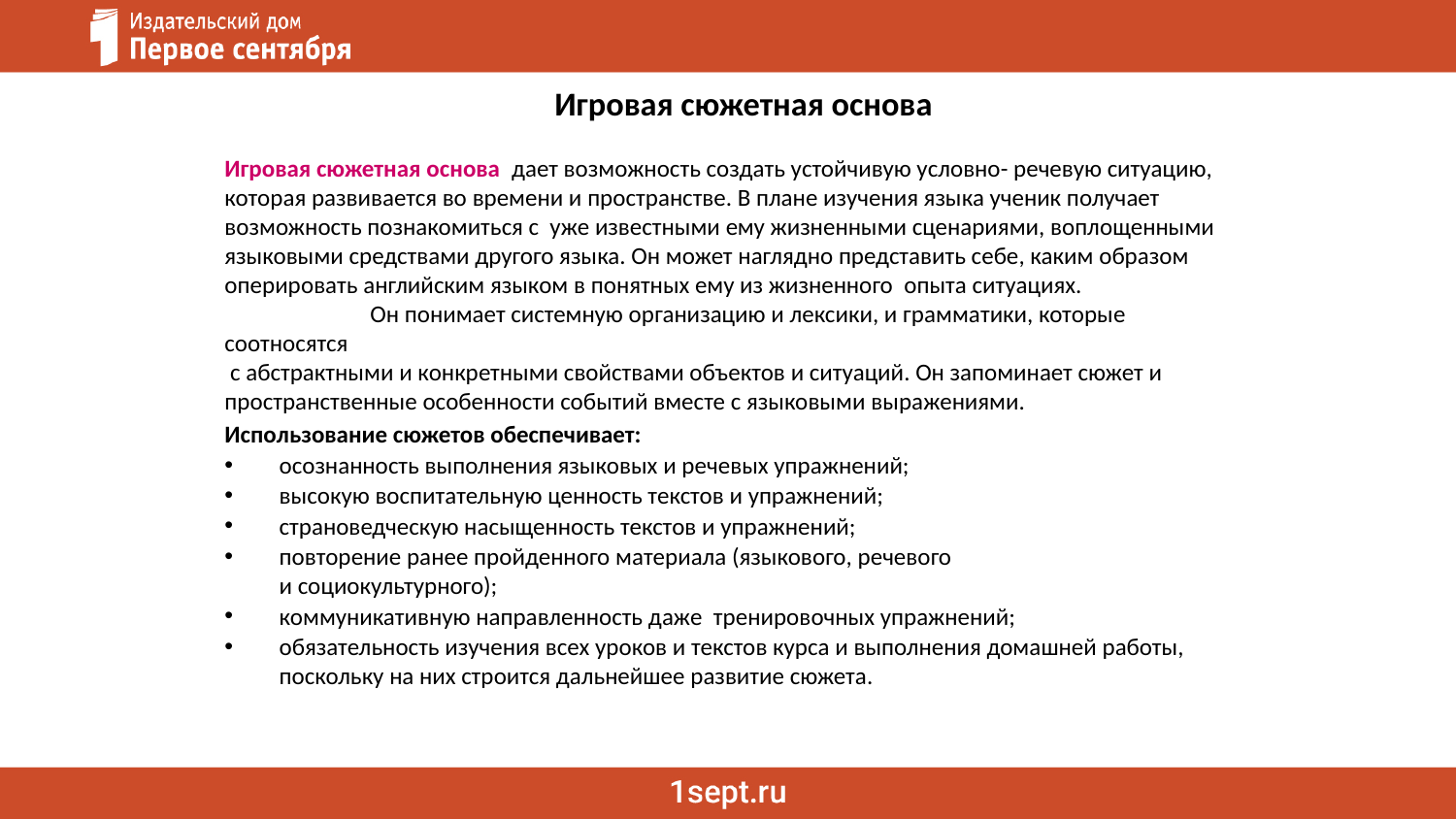

# Игровая сюжетная основа
Игровая сюжетная основа  дает возможность создать устойчивую условно- речевую ситуацию, которая развивается во времени и пространстве. В плане изучения языка ученик получает возможность познакомиться с  уже известными ему жизненными сценариями, воплощенными языковыми средствами другого языка. Он может наглядно представить себе, каким образом оперировать английским языком в понятных ему из жизненного  опыта ситуациях.
	Он понимает системную организацию и лексики, и грамматики, которые соотносятся
 с абстрактными и конкретными свойствами объектов и ситуаций. Он запоминает сюжет и пространственные особенности событий вместе с языковыми выражениями.
Использование сюжетов обеспечивает:
осознанность выполнения языковых и речевых упражнений;
высокую воспитательную ценность текстов и упражнений;
страноведческую насыщенность текстов и упражнений;
повторение ранее пройденного материала (языкового, речевого
и социокультурного);
коммуникативную направленность даже  тренировочных упражнений;
обязательность изучения всех уроков и текстов курса и выполнения домашней работы, поскольку на них строится дальнейшее развитие сюжета.